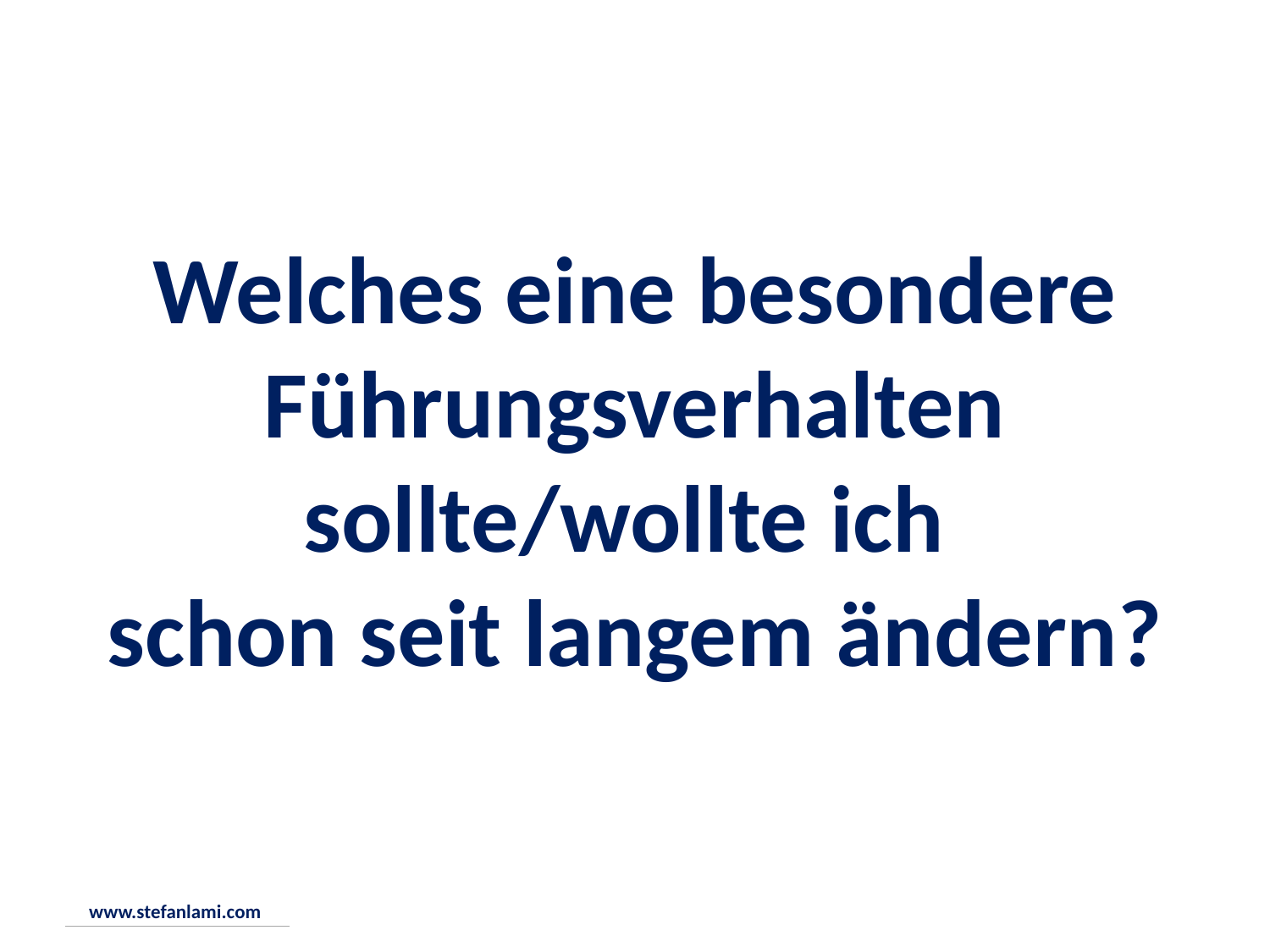

Welches eine besondere Führungsverhalten sollte/wollte ich
schon seit langem ändern?